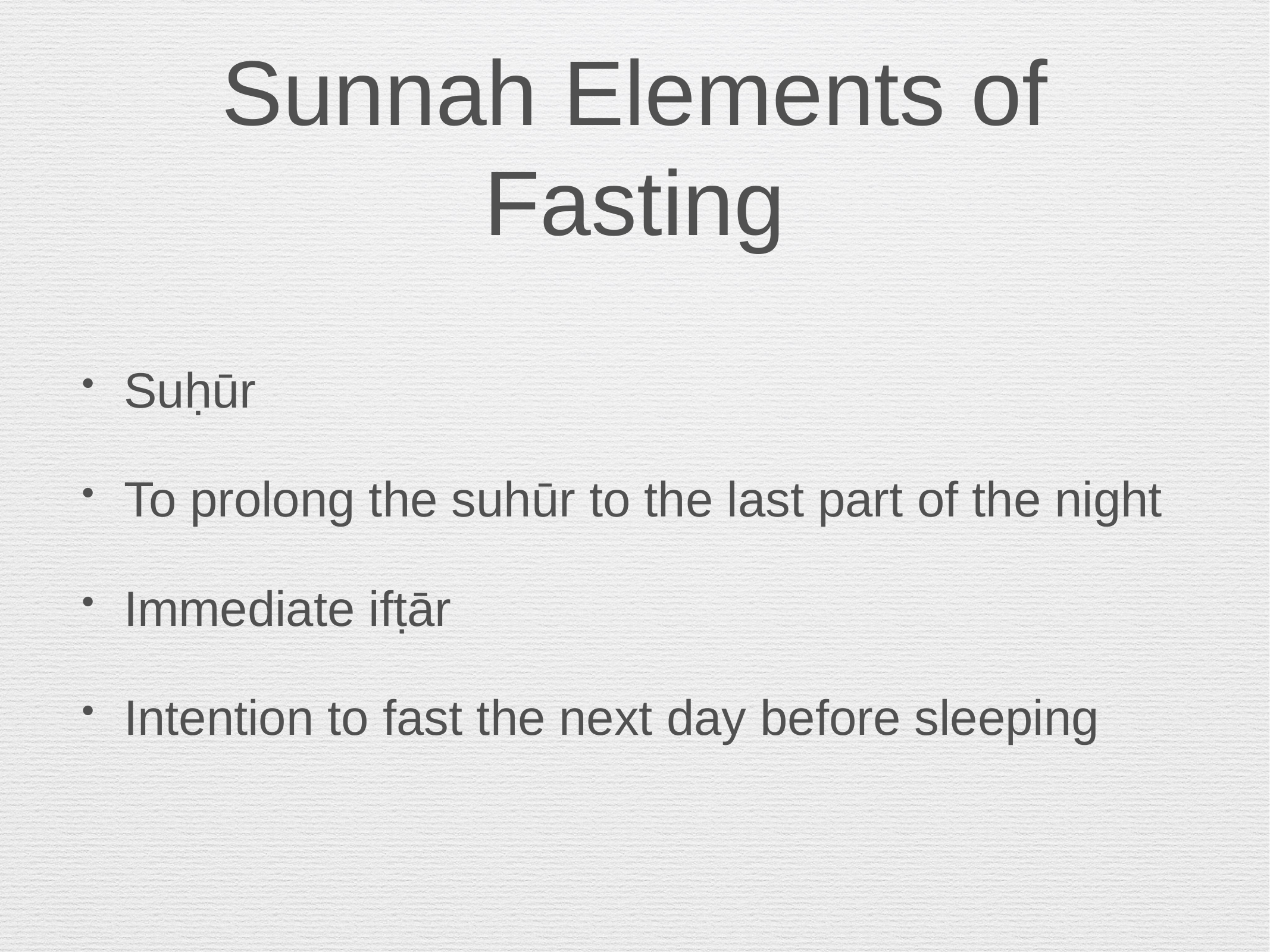

# Sunnah Elements of Fasting
Suḥūr
To prolong the suhūr to the last part of the night
Immediate ifṭār
Intention to fast the next day before sleeping